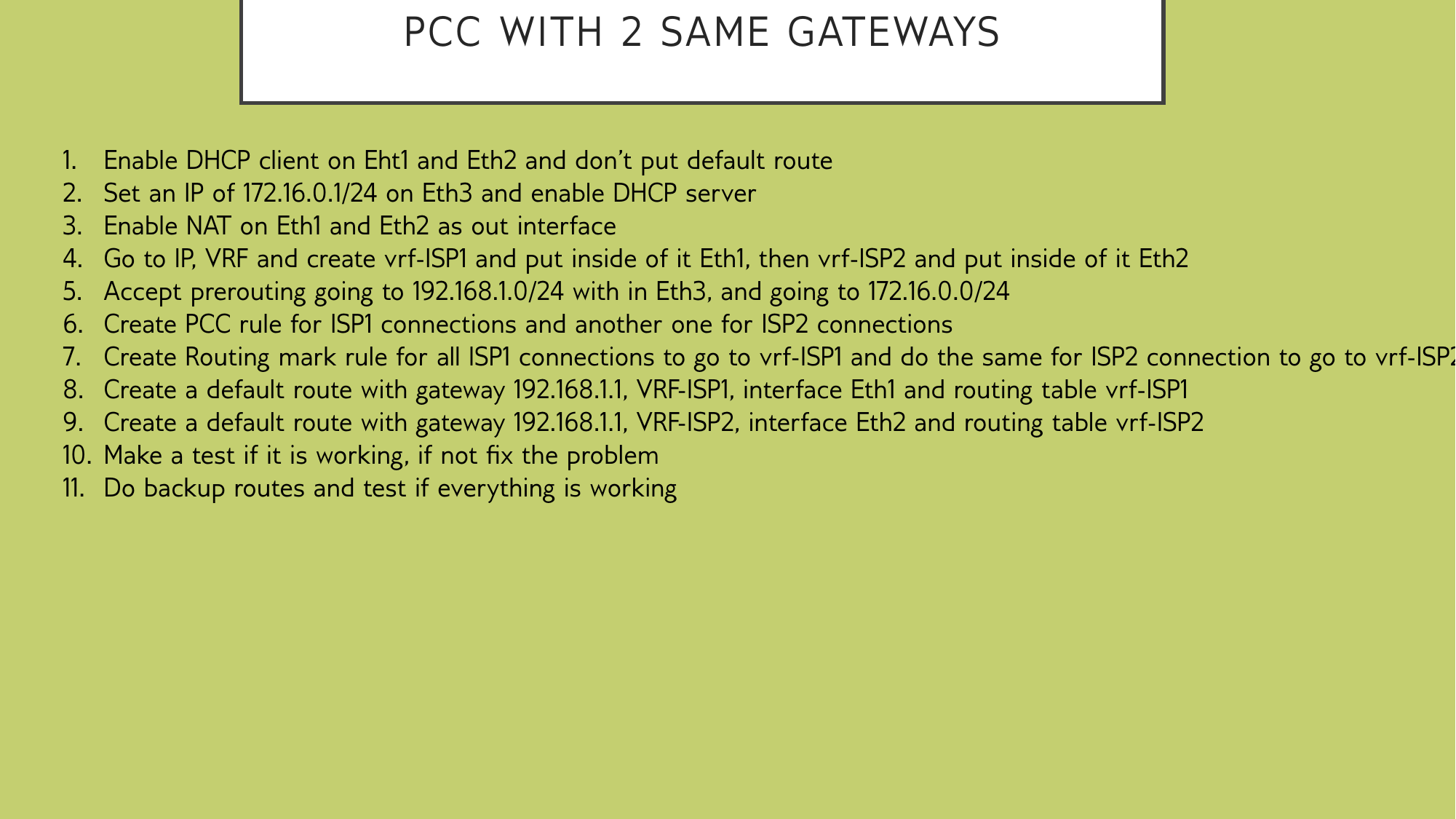

# PCC with 2 same gateways
Enable DHCP client on Eht1 and Eth2 and don’t put default route
Set an IP of 172.16.0.1/24 on Eth3 and enable DHCP server
Enable NAT on Eth1 and Eth2 as out interface
Go to IP, VRF and create vrf-ISP1 and put inside of it Eth1, then vrf-ISP2 and put inside of it Eth2
Accept prerouting going to 192.168.1.0/24 with in Eth3, and going to 172.16.0.0/24
Create PCC rule for ISP1 connections and another one for ISP2 connections
Create Routing mark rule for all ISP1 connections to go to vrf-ISP1 and do the same for ISP2 connection to go to vrf-ISP2
Create a default route with gateway 192.168.1.1, VRF-ISP1, interface Eth1 and routing table vrf-ISP1
Create a default route with gateway 192.168.1.1, VRF-ISP2, interface Eth2 and routing table vrf-ISP2
Make a test if it is working, if not fix the problem
Do backup routes and test if everything is working